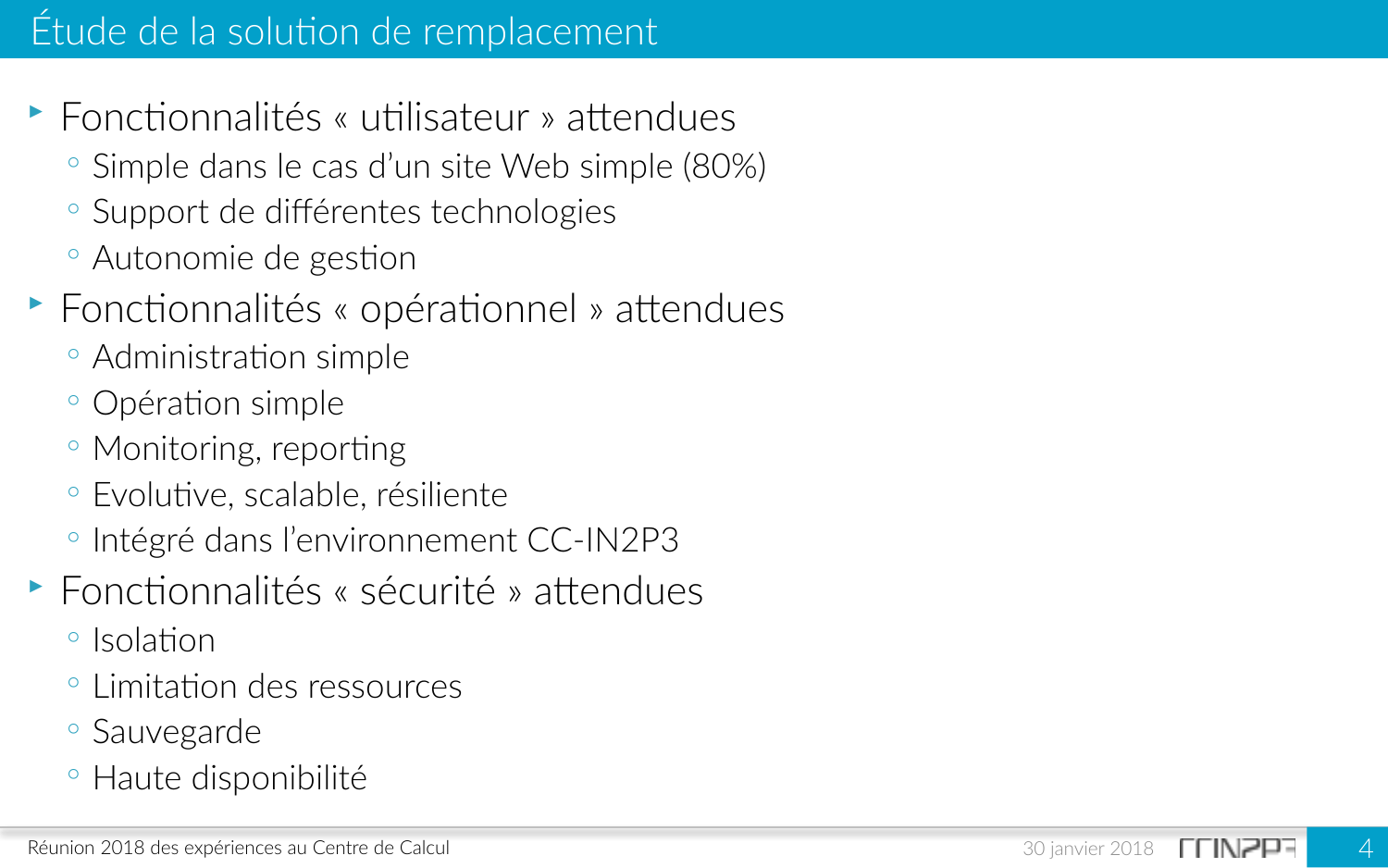

# Étude de la solution de remplacement
Fonctionnalités « utilisateur » attendues
Simple dans le cas d’un site Web simple (80%)
Support de différentes technologies
Autonomie de gestion
Fonctionnalités « opérationnel » attendues
Administration simple
Opération simple
Monitoring, reporting
Evolutive, scalable, résiliente
Intégré dans l’environnement CC-IN2P3
Fonctionnalités « sécurité » attendues
Isolation
Limitation des ressources
Sauvegarde
Haute disponibilité
4
Réunion 2018 des expériences au Centre de Calcul
30 janvier 2018